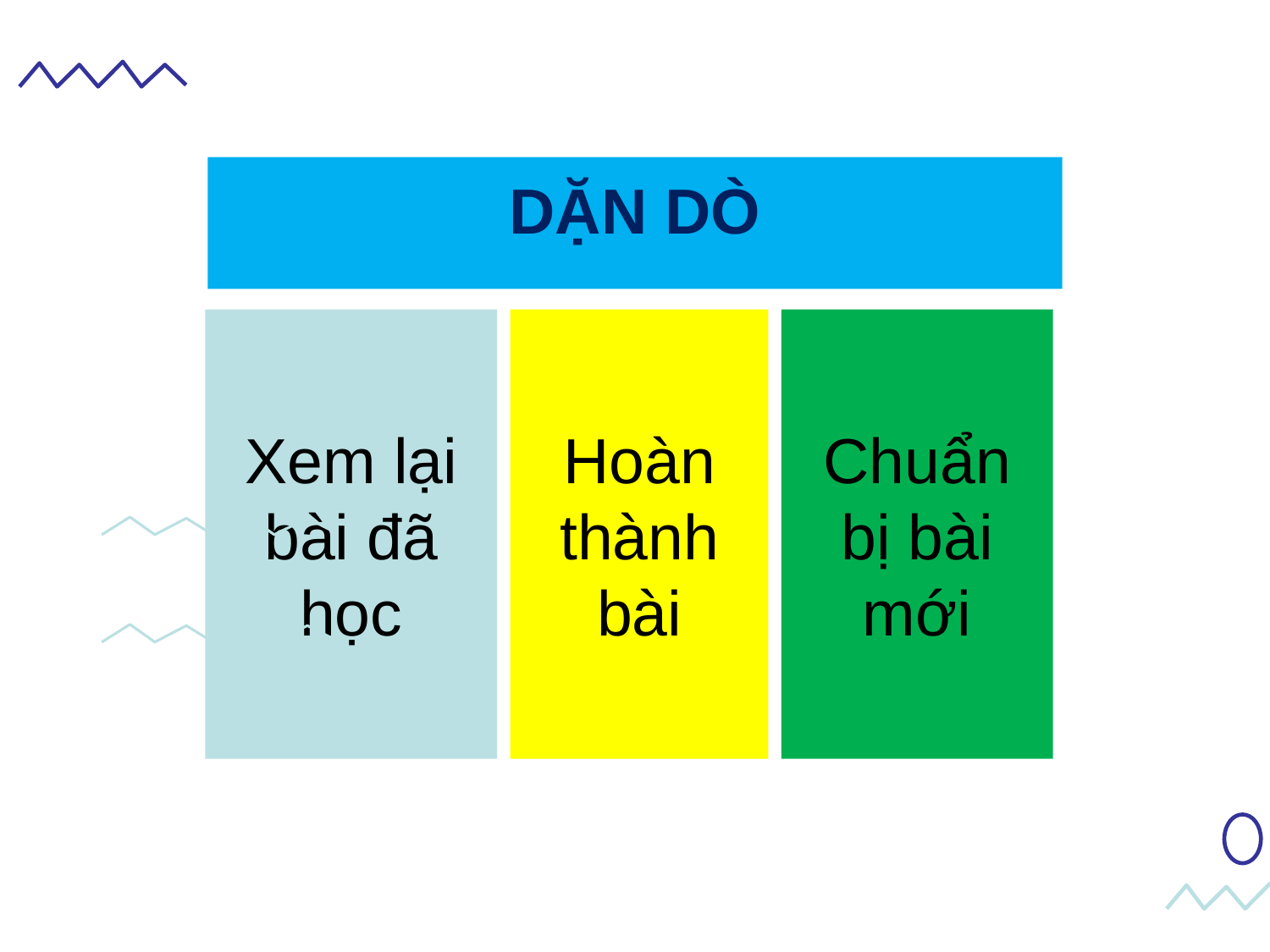

# DẶN DÒ
Xem lại bài đã học
Hoàn thành bài
Chuẩn bị bài mới